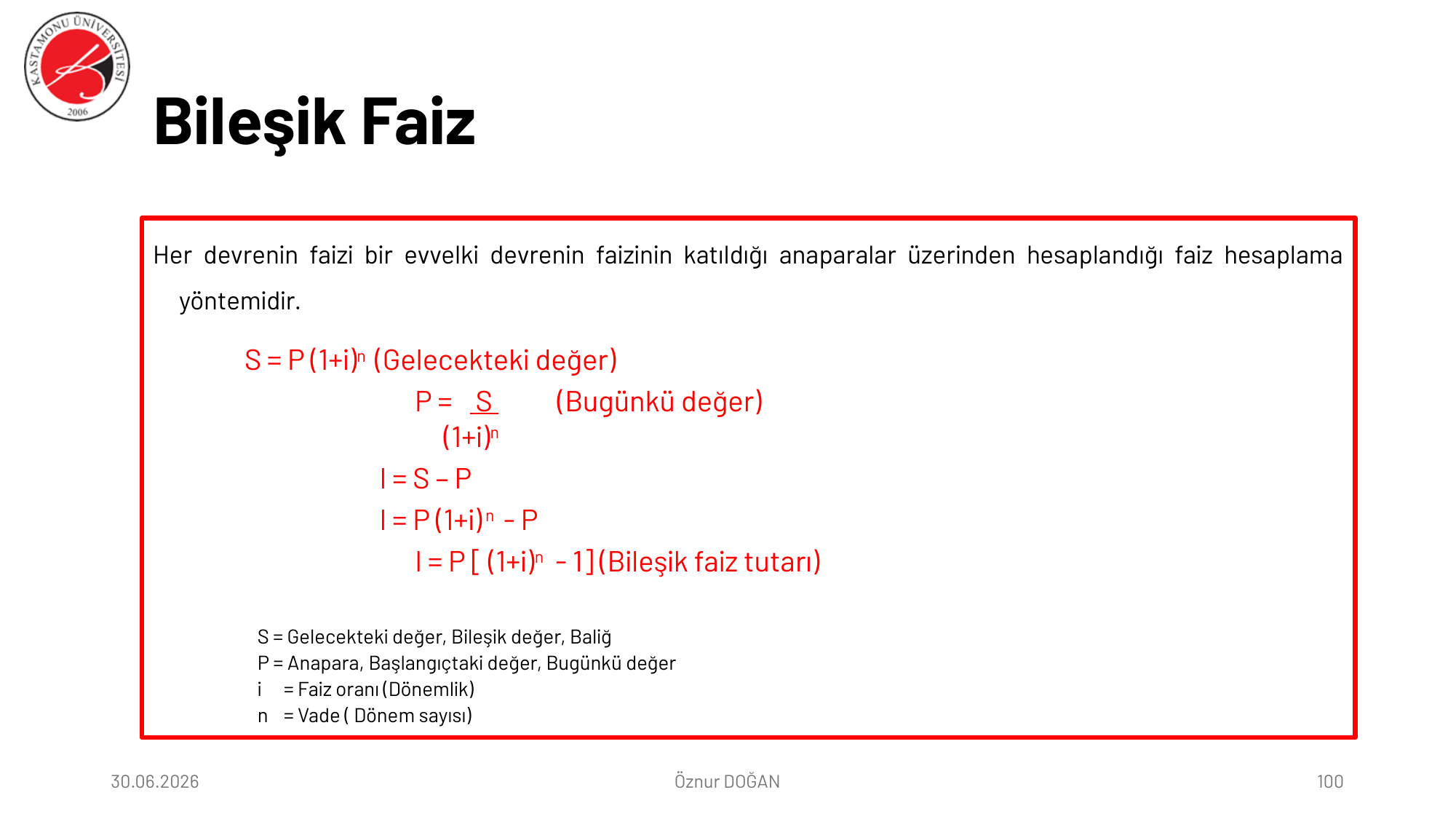

# Bileşik Faiz
Her devrenin faizi bir evvelki devrenin faizinin katıldığı anaparalar üzerinden hesaplandığı faiz hesaplama yöntemidir.
        			S = P (1+i)n  (Gelecekteki değer)
			P =    S 	  (Bugünkü değer)
			     (1+i)n
		I = S – P
 		I = P (1+i) n  - P
			I = P [ (1+i)n  - 1] (Bileşik faiz tutarı)

S = Gelecekteki değer, Bileşik değer, Baliğ
P = Anapara, Başlangıçtaki değer, Bugünkü değer
i 	= Faiz oranı (Dönemlik)
n	= Vade ( Dönem sayısı)
30.06.2026
Öznur DOĞAN
100